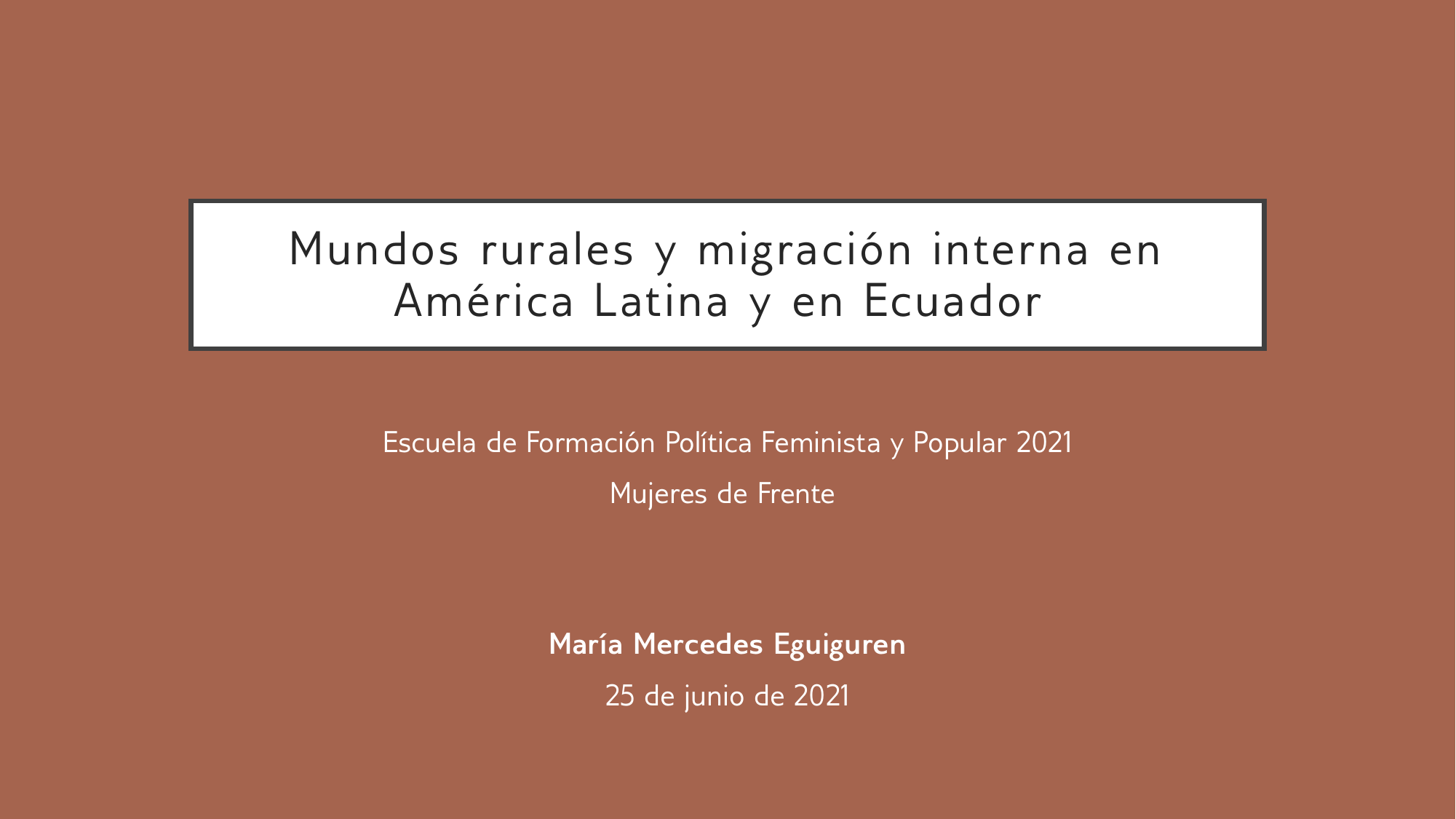

# Mundos rurales y migración interna en América Latina y en Ecuador
Escuela de Formación Política Feminista y Popular 2021
Mujeres de Frente
María Mercedes Eguiguren
25 de junio de 2021